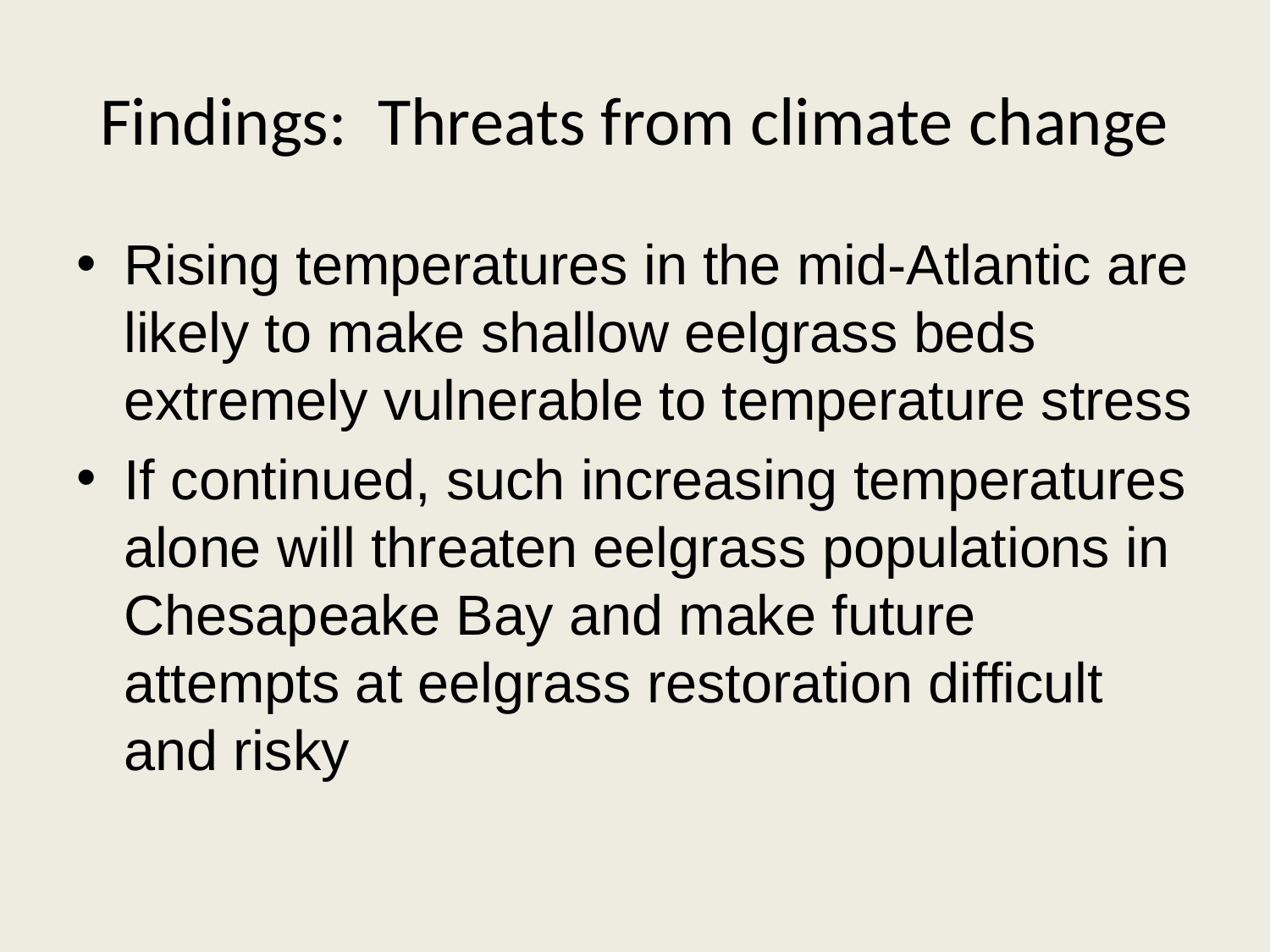

# Findings:  Threats from climate change
Rising temperatures in the mid-Atlantic are likely to make shallow eelgrass beds extremely vulnerable to temperature stress
If continued, such increasing temperatures alone will threaten eelgrass populations in Chesapeake Bay and make future attempts at eelgrass restoration difficult and risky